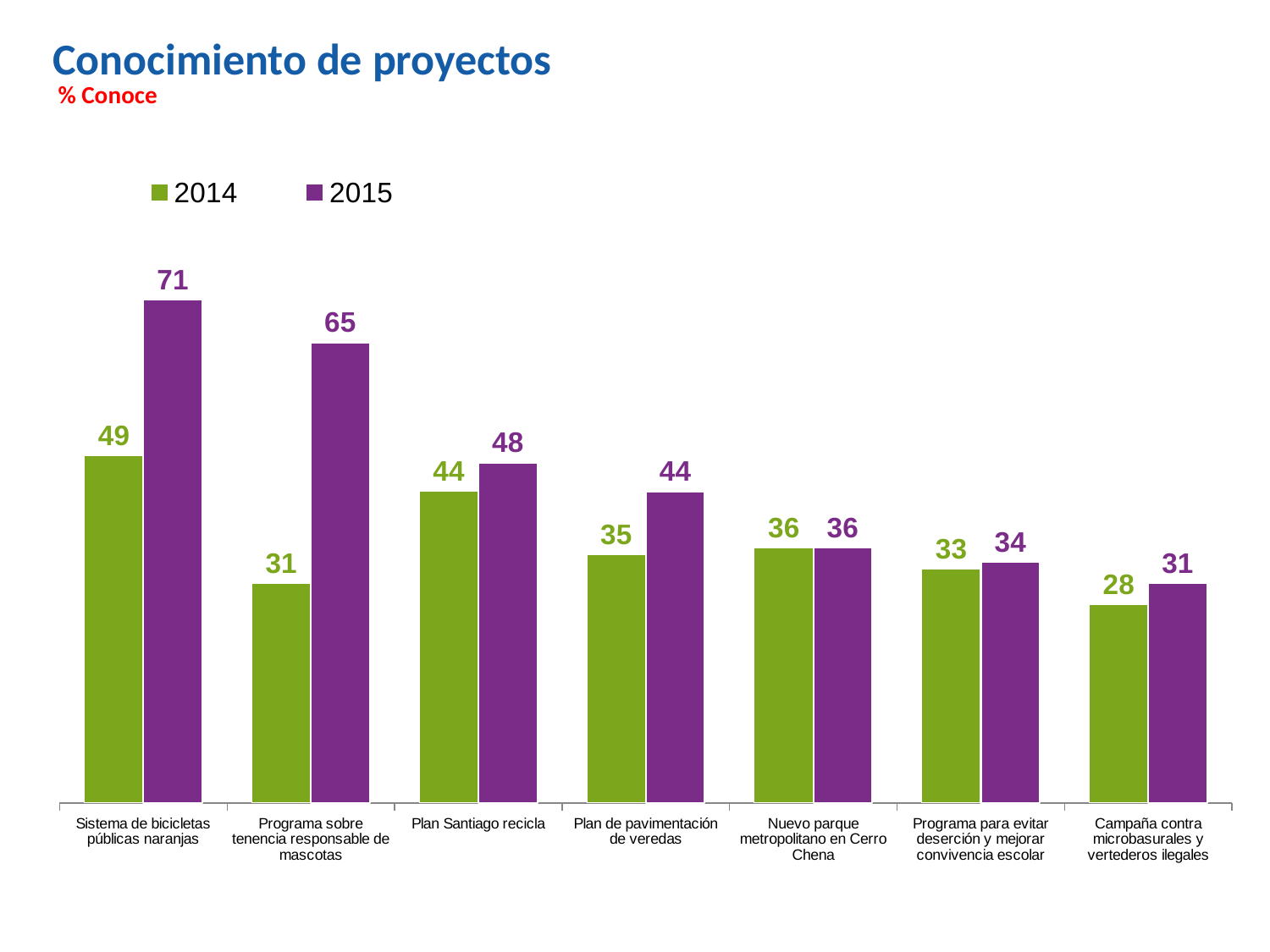

Conocimiento de proyectos
% Conoce

### Chart

| Category | 2014 | 2015 |
|---|---|---|
| Sistema de bicicletas públicas naranjas | 49.0 | 71.0 |
| Programa sobre tenencia responsable de mascotas | 31.0 | 65.0 |
| Plan Santiago recicla | 44.0 | 48.0 |
| Plan de pavimentación de veredas | 35.0 | 44.0 |
| Nuevo parque metropolitano en Cerro Chena | 36.0 | 36.0 |
| Programa para evitar deserción y mejorar convivencia escolar | 33.0 | 34.0 |
| Campaña contra microbasurales y vertederos ilegales | 28.0 | 31.0 |